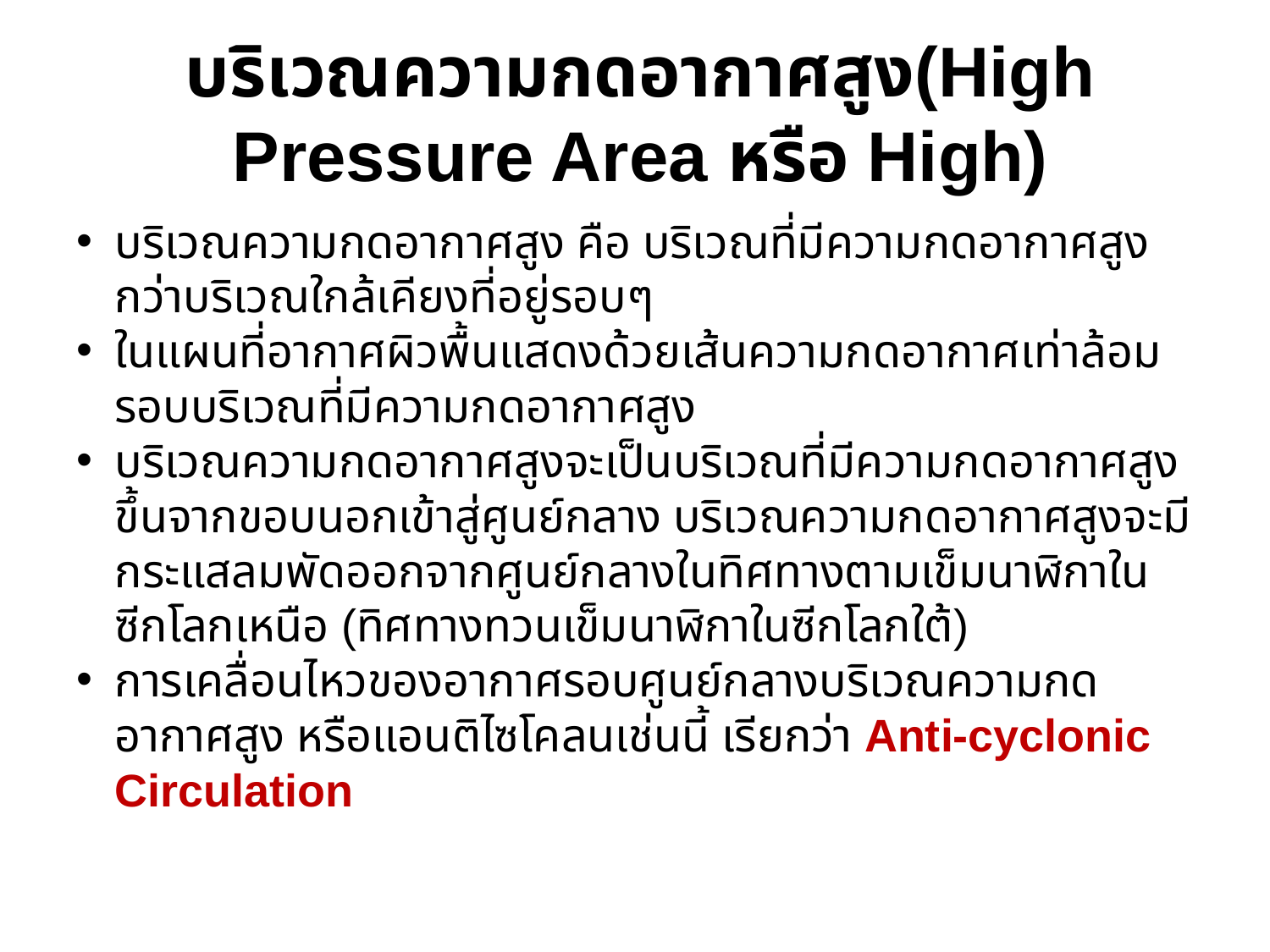

# บริเวณความกดอากาศสูง(High Pressure Area หรือ High)
บริเวณความกดอากาศสูง คือ บริเวณที่มีความกดอากาศสูงกว่าบริเวณใกล้เคียงที่อยู่รอบๆ
ในแผนที่อากาศผิวพื้นแสดงด้วยเส้นความกดอากาศเท่าล้อมรอบบริเวณที่มีความกดอากาศสูง
บริเวณความกดอากาศสูงจะเป็นบริเวณที่มีความกดอากาศสูงขึ้นจากขอบนอกเข้าสู่ศูนย์กลาง บริเวณความกดอากาศสูงจะมีกระแสลมพัดออกจากศูนย์กลางในทิศทางตามเข็มนาฬิกาในซีกโลกเหนือ (ทิศทางทวนเข็มนาฬิกาในซีกโลกใต้)
การเคลื่อนไหวของอากาศรอบศูนย์กลางบริเวณความกดอากาศสูง หรือแอนติไซโคลนเช่นนี้ เรียกว่า Anti-cyclonic Circulation